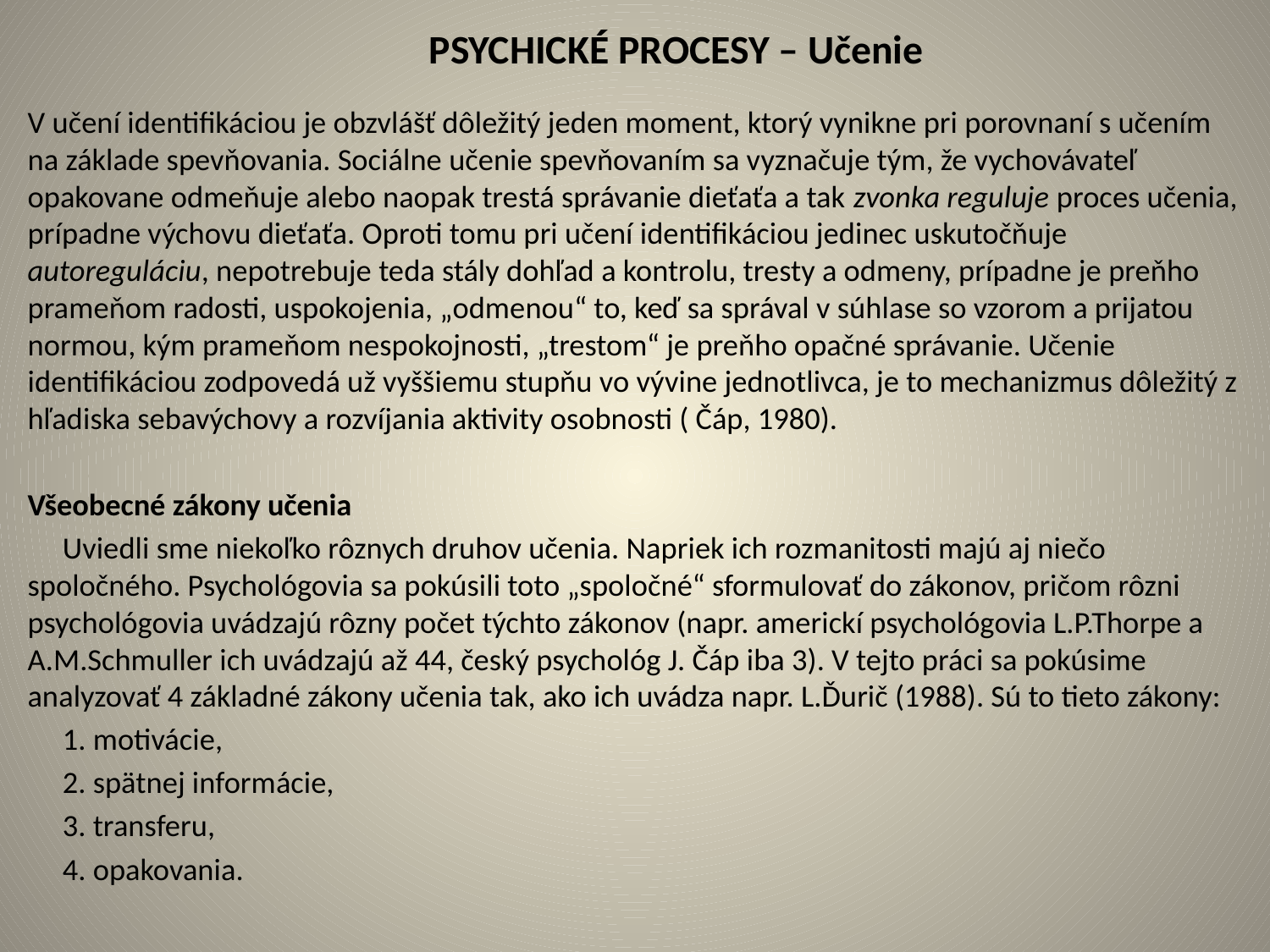

# PSYCHICKÉ PROCESY – Učenie
V učení identifikáciou je obzvlášť dôležitý jeden moment, ktorý vynikne pri porovnaní s učením na základe spevňovania. Sociálne učenie spevňovaním sa vyznačuje tým, že vychovávateľ opakovane odmeňuje alebo naopak trestá správanie dieťaťa a tak zvonka reguluje proces učenia, prípadne výchovu dieťaťa. Oproti tomu pri učení identifikáciou jedinec uskutočňuje autoreguláciu, nepotrebuje teda stály dohľad a kontrolu, tresty a odmeny, prípadne je preňho prameňom radosti, uspokojenia, „odmenou“ to, keď sa správal v súhlase so vzorom a prijatou normou, kým prameňom nespokojnosti, „trestom“ je preňho opačné správanie. Učenie identifikáciou zodpovedá už vyššiemu stupňu vo vývine jednotlivca, je to mechanizmus dôležitý z hľadiska sebavýchovy a rozvíjania aktivity osobnosti ( Čáp, 1980).

Všeobecné zákony učenia
     Uviedli sme niekoľko rôznych druhov učenia. Napriek ich rozmanitosti majú aj niečo spoločného. Psychológovia sa pokúsili toto „spoločné“ sformulovať do zákonov, pričom rôzni psychológovia uvádzajú rôzny počet týchto zákonov (napr. americkí psychológovia L.P.Thorpe a A.M.Schmuller ich uvádzajú až 44, český psychológ J. Čáp iba 3). V tejto práci sa pokúsime analyzovať 4 základné zákony učenia tak, ako ich uvádza napr. L.Ďurič (1988). Sú to tieto zákony:
     1. motivácie,
     2. spätnej informácie,
     3. transferu,
     4. opakovania.